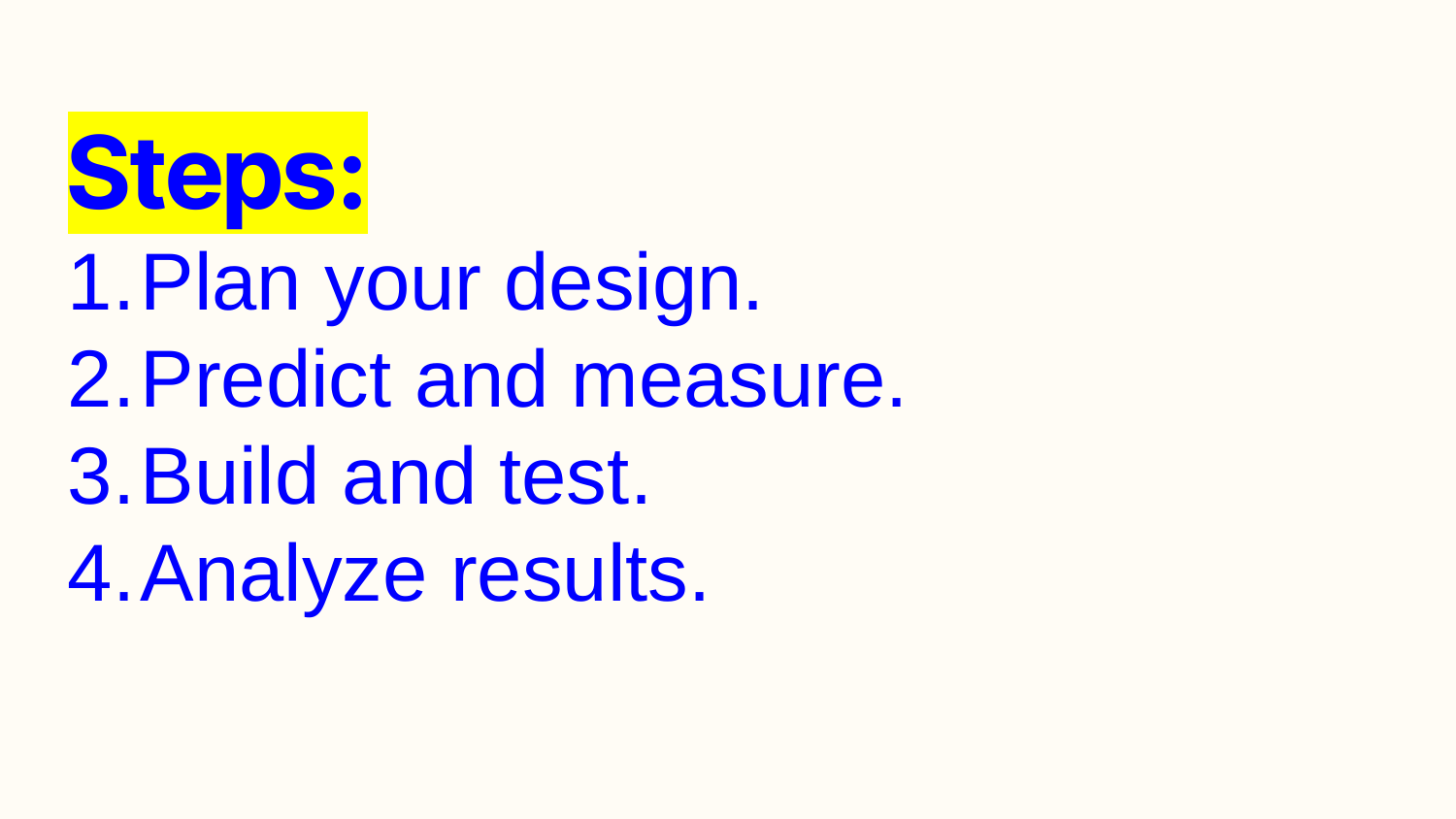

# Steps:
Plan your design.
Predict and measure.
Build and test.
Analyze results.